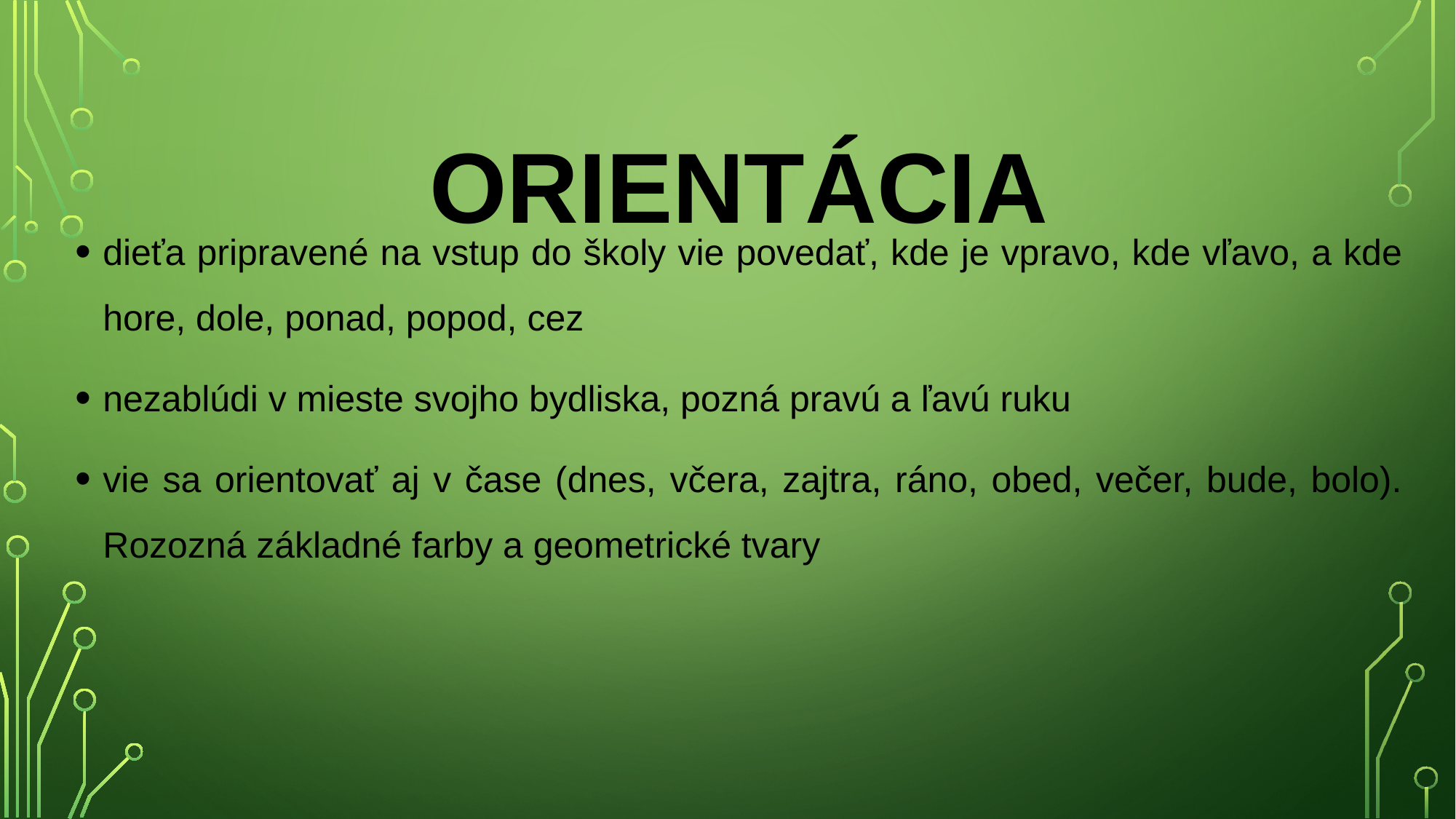

# ORIENTÁCIA
dieťa pripravené na vstup do školy vie povedať, kde je vpravo, kde vľavo, a kde hore, dole, ponad, popod, cez
nezablúdi v mieste svojho bydliska, pozná pravú a ľavú ruku
vie sa orientovať aj v čase (dnes, včera, zajtra, ráno, obed, večer, bude, bolo). Rozozná základné farby a geometrické tvary